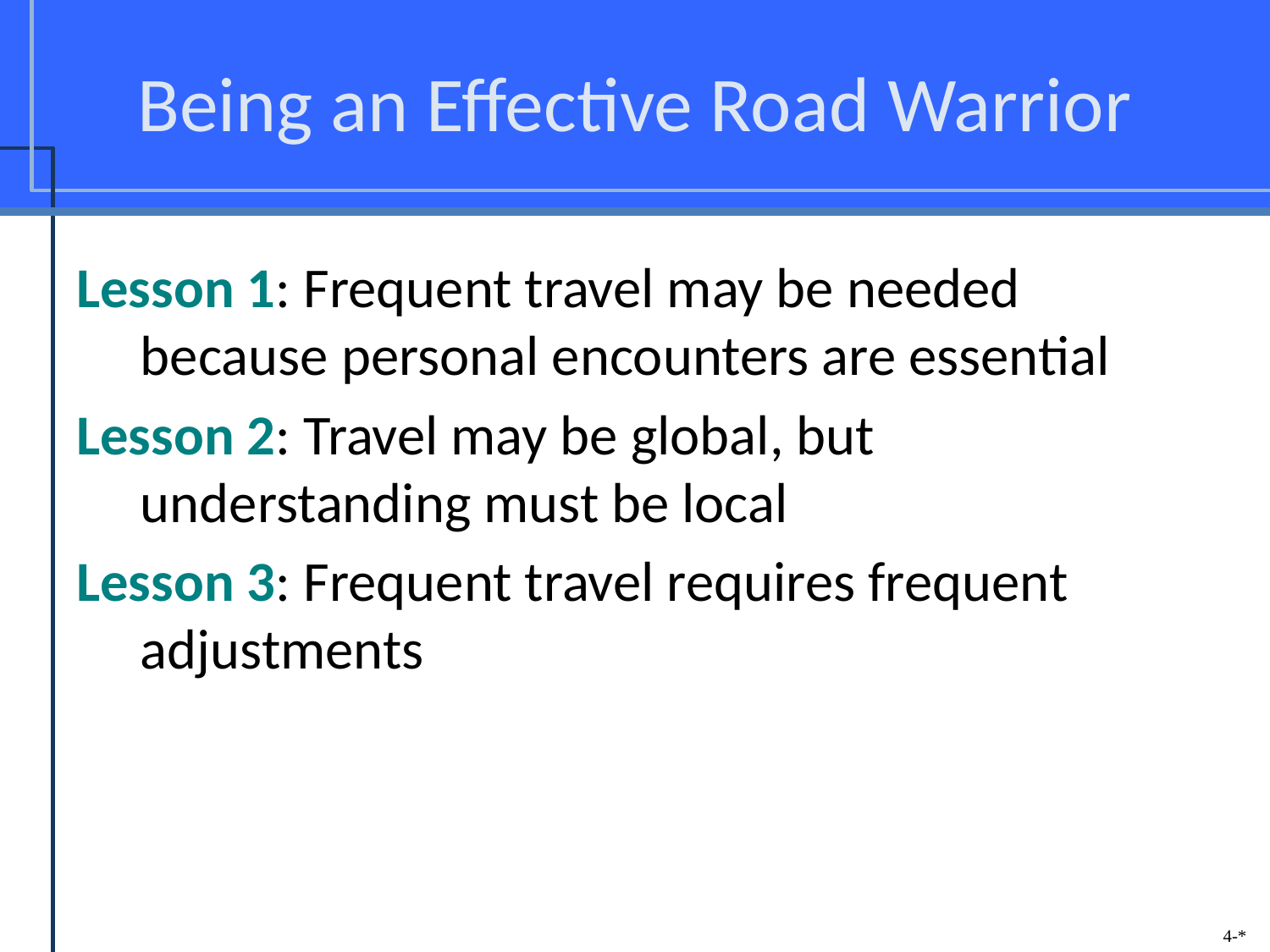

# Being an Effective Road Warrior
Lesson 1: Frequent travel may be needed because personal encounters are essential
Lesson 2: Travel may be global, but understanding must be local
Lesson 3: Frequent travel requires frequent adjustments